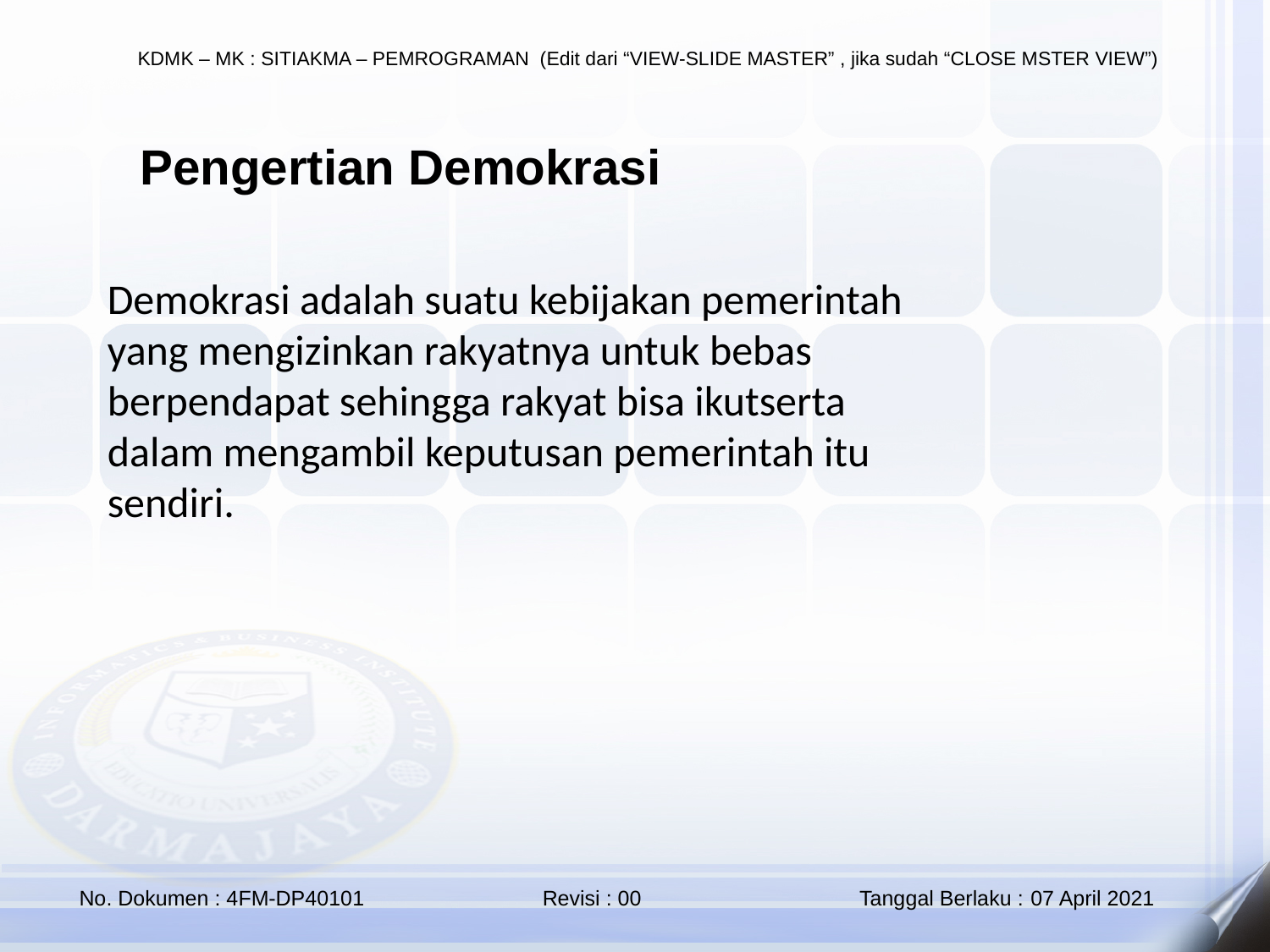

Pengertian Demokrasi
Demokrasi adalah suatu kebijakan pemerintah yang mengizinkan rakyatnya untuk bebas berpendapat sehingga rakyat bisa ikutserta dalam mengambil keputusan pemerintah itu sendiri.